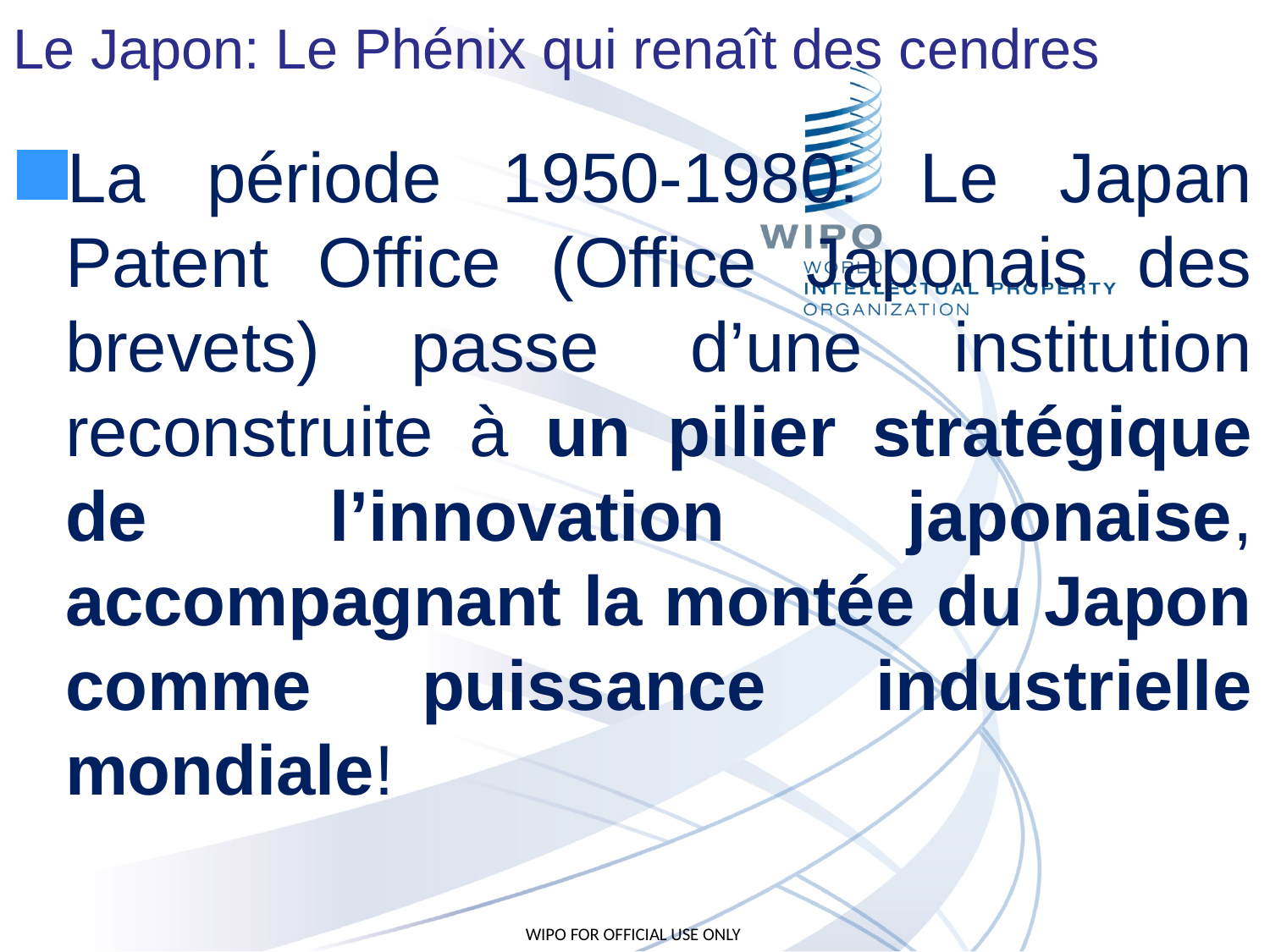

# Le Japon: Le Phénix qui renaît des cendres
La période 1950-1980: Le Japan Patent Office (Office Japonais des brevets) passe d’une institution reconstruite à un pilier stratégique de l’innovation japonaise, accompagnant la montée du Japon comme puissance industrielle mondiale!